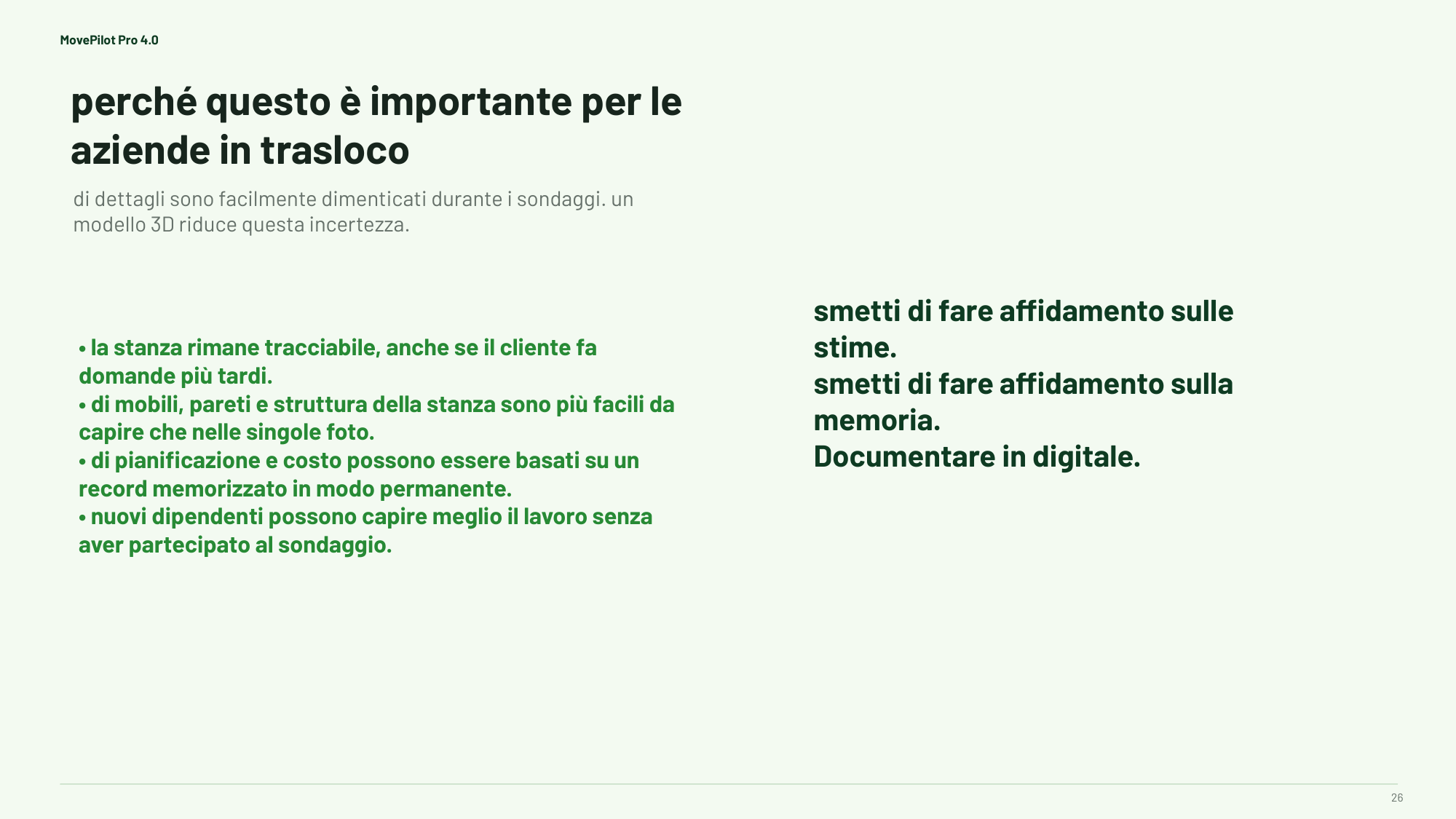

MovePilot Pro 4.0
perché questo è importante per le aziende in trasloco
smetti di fare affidamento sulle stime.
smetti di fare affidamento sulla memoria.
Documentare in digitale.
di dettagli sono facilmente dimenticati durante i sondaggi. un modello 3D riduce questa incertezza.
• la stanza rimane tracciabile, anche se il cliente fa domande più tardi.
• di mobili, pareti e struttura della stanza sono più facili da capire che nelle singole foto.
• di pianificazione e costo possono essere basati su un record memorizzato in modo permanente.
• nuovi dipendenti possono capire meglio il lavoro senza aver partecipato al sondaggio.

26